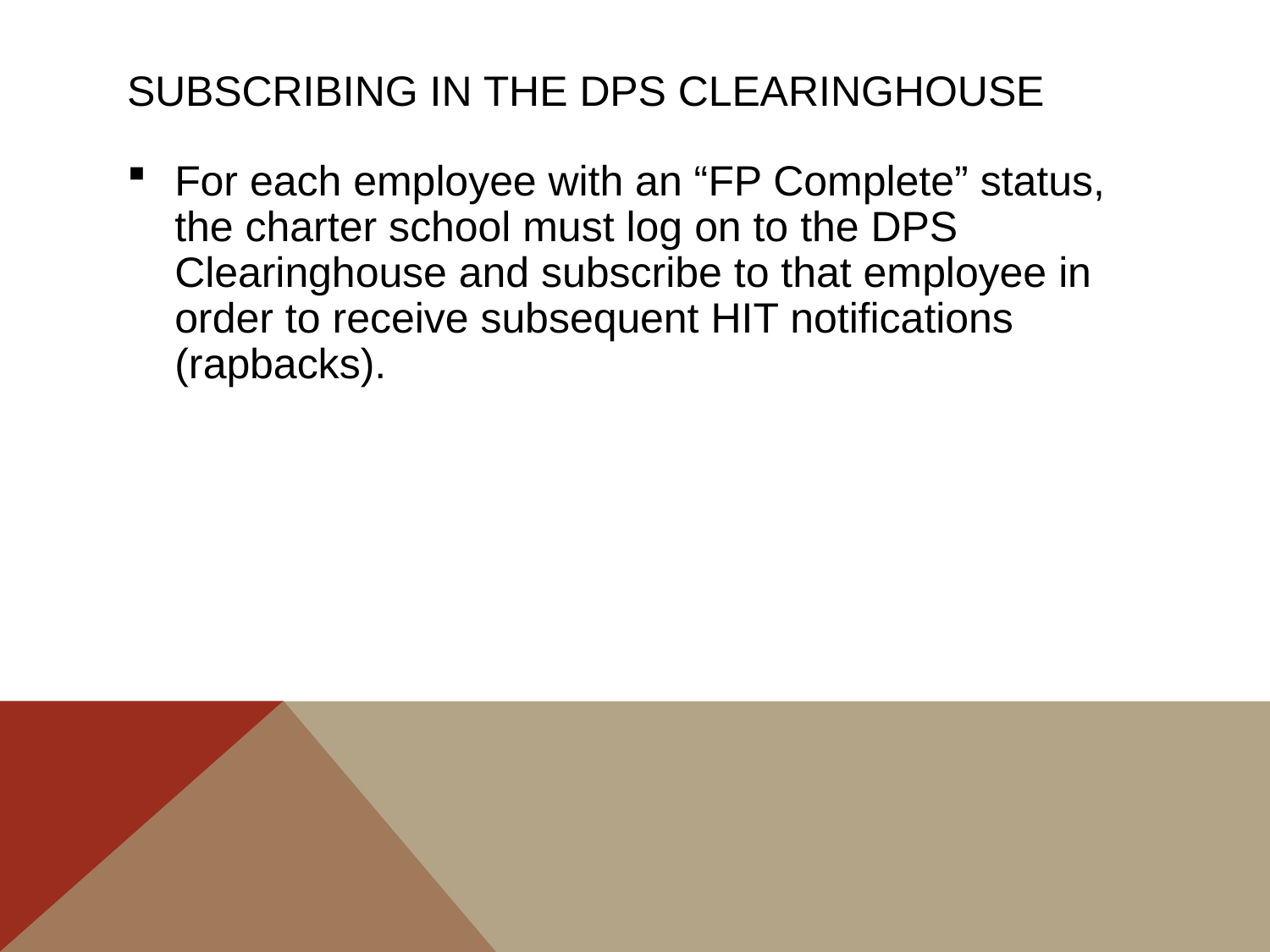

Subscribing in the DPS Clearinghouse
For each employee with an “FP Complete” status, the charter school must log on to the DPS Clearinghouse and subscribe to that employee in order to receive subsequent HIT notifications (rapbacks).